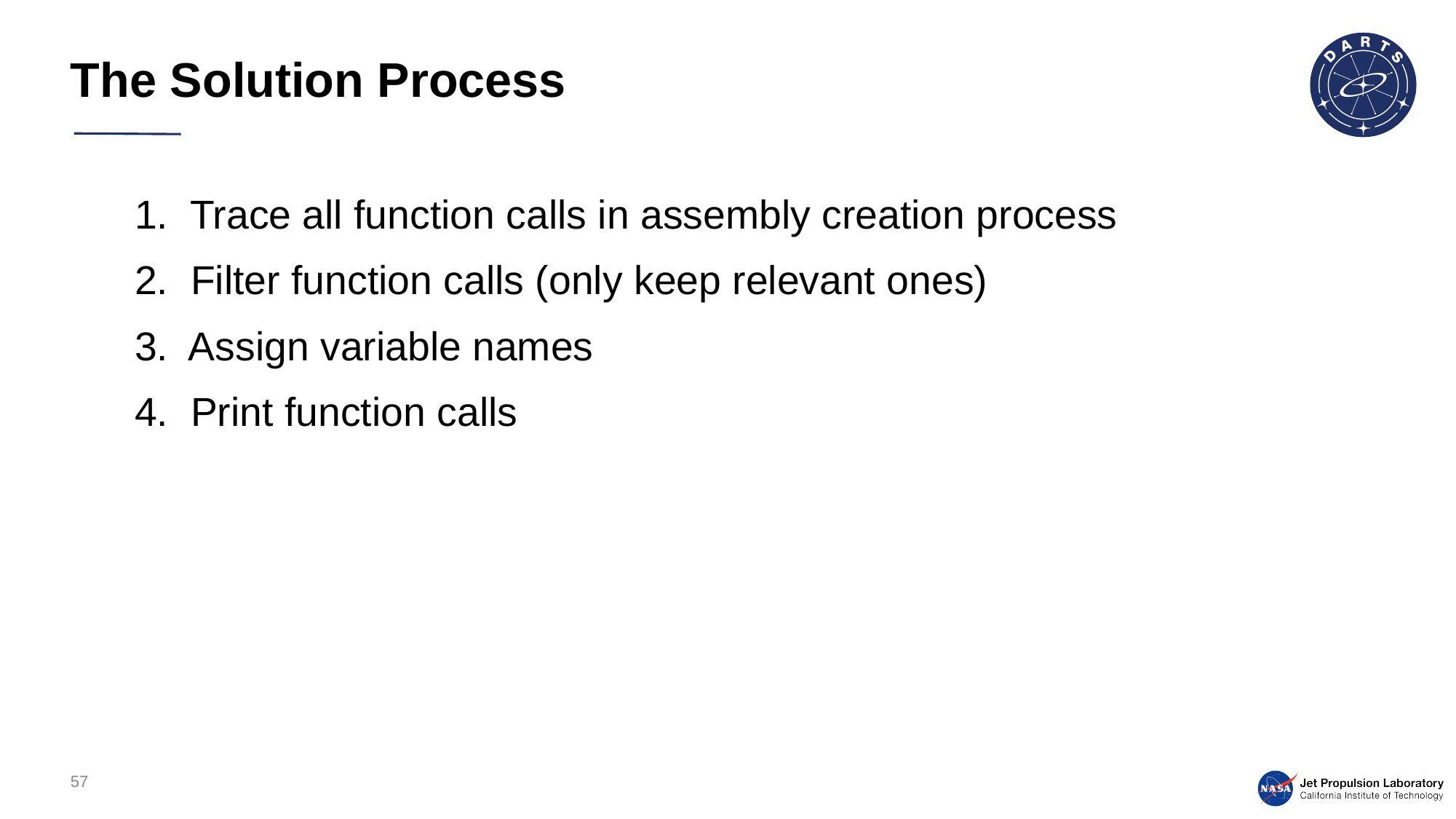

# The Solution Process
1.  Trace all function calls in assembly creation process
2.  Filter function calls (only keep relevant ones)
3.  Assign variable names
4.  Print function calls

57